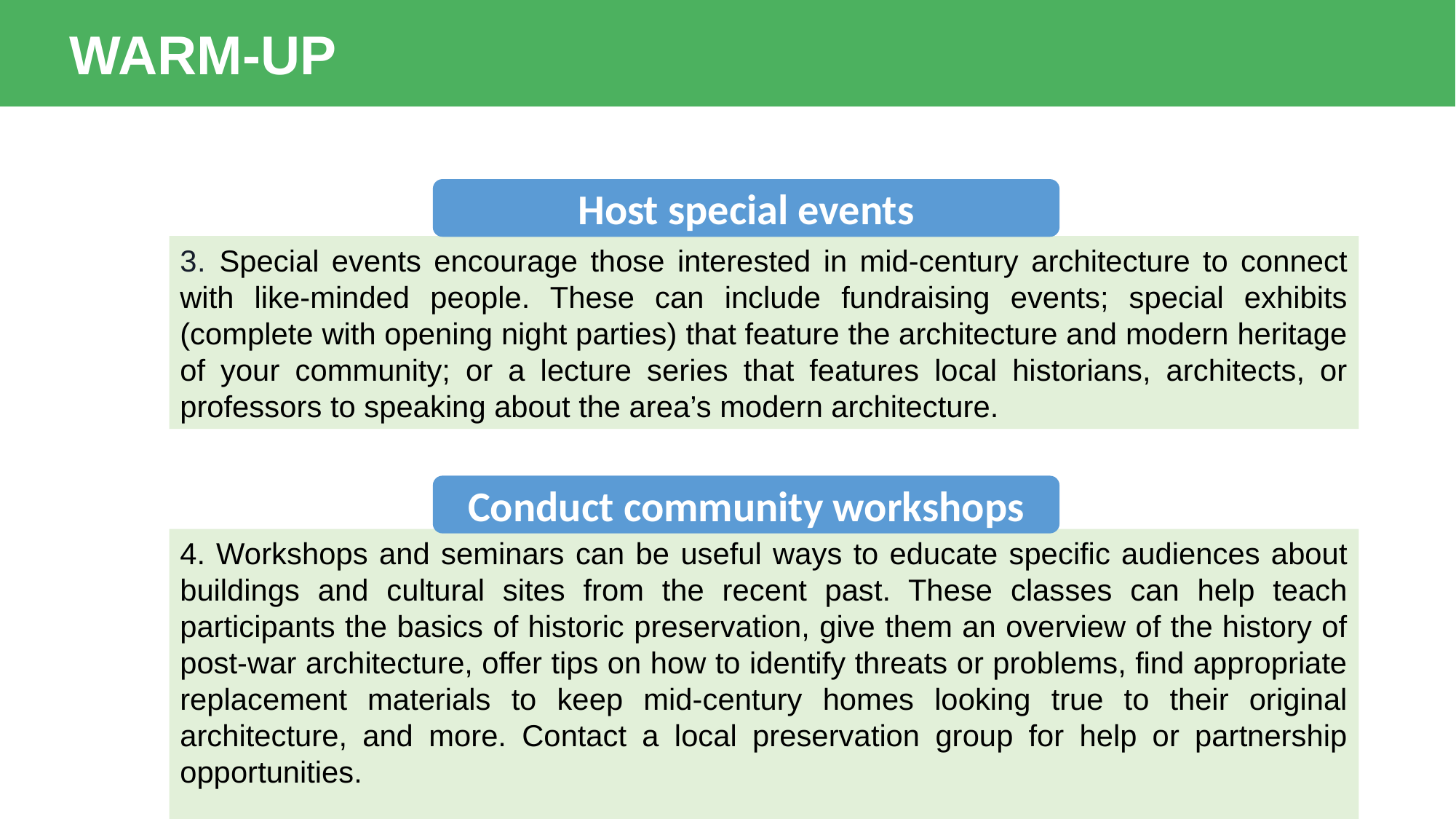

WARM-UP
Host special events
3. Special events encourage those interested in mid-century architecture to connect with like-minded people. These can include fundraising events; special exhibits (complete with opening night parties) that feature the architecture and modern heritage of your community; or a lecture series that features local historians, architects, or professors to speaking about the area’s modern architecture.
Conduct community workshops
4. Workshops and seminars can be useful ways to educate specific audiences about buildings and cultural sites from the recent past. These classes can help teach participants the basics of historic preservation, give them an overview of the history of post-war architecture, offer tips on how to identify threats or problems, find appropriate replacement materials to keep mid-century homes looking true to their original architecture, and more. Contact a local preservation group for help or partnership opportunities.